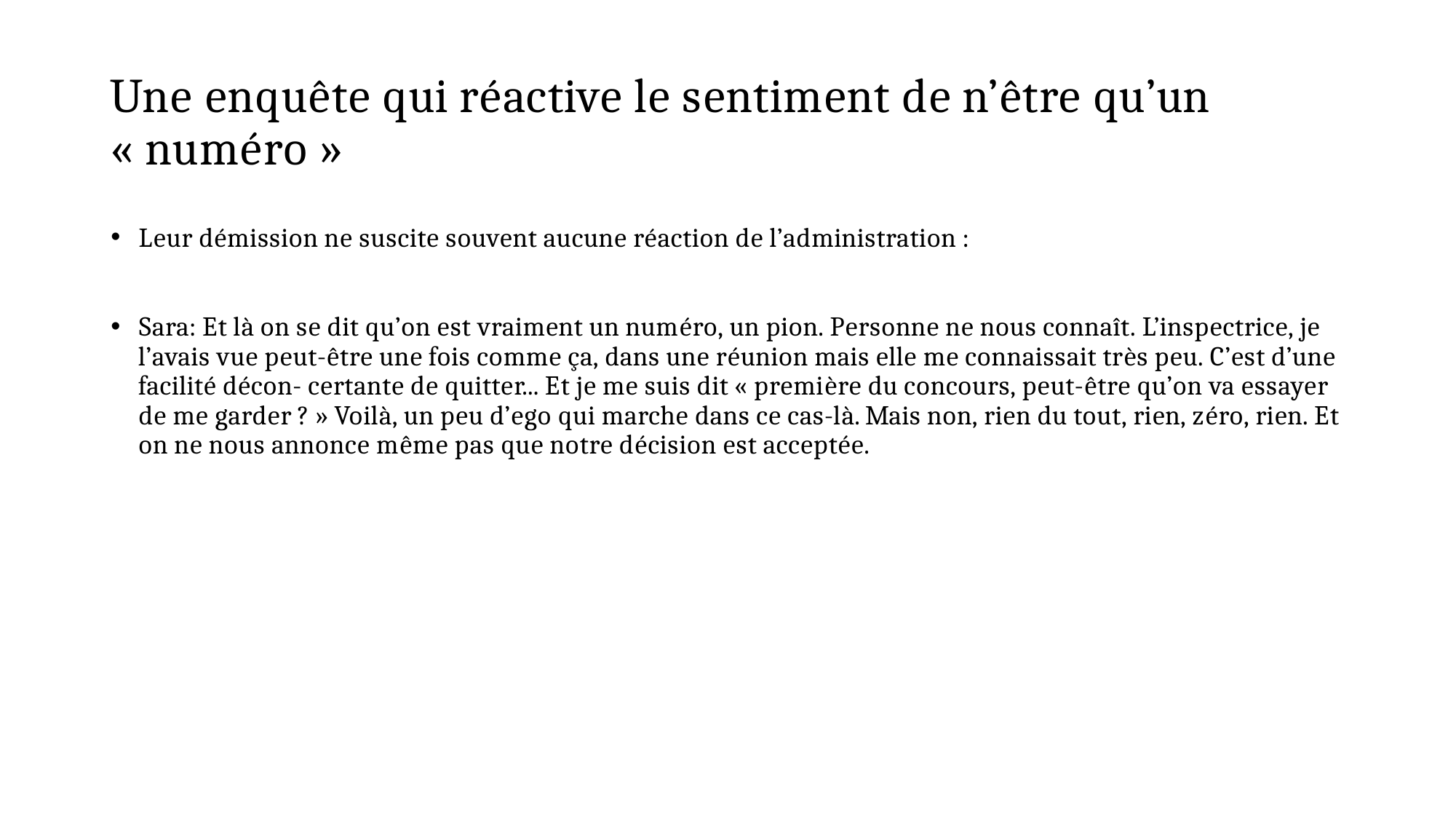

# Une enquête qui réactive le sentiment de n’être qu’un « numéro »
Leur démission ne suscite souvent aucune réaction de l’administration :

Sara: Et là on se dit qu’on est vraiment un numéro, un pion. Personne ne nous connaît. L’inspectrice, je l’avais vue peut-être une fois comme ça, dans une réunion mais elle me connaissait très peu. C’est d’une facilité décon- certante de quitter... Et je me suis dit « première du concours, peut-être qu’on va essayer de me garder ? » Voilà, un peu d’ego qui marche dans ce cas-là. Mais non, rien du tout, rien, zéro, rien. Et on ne nous annonce même pas que notre décision est acceptée.